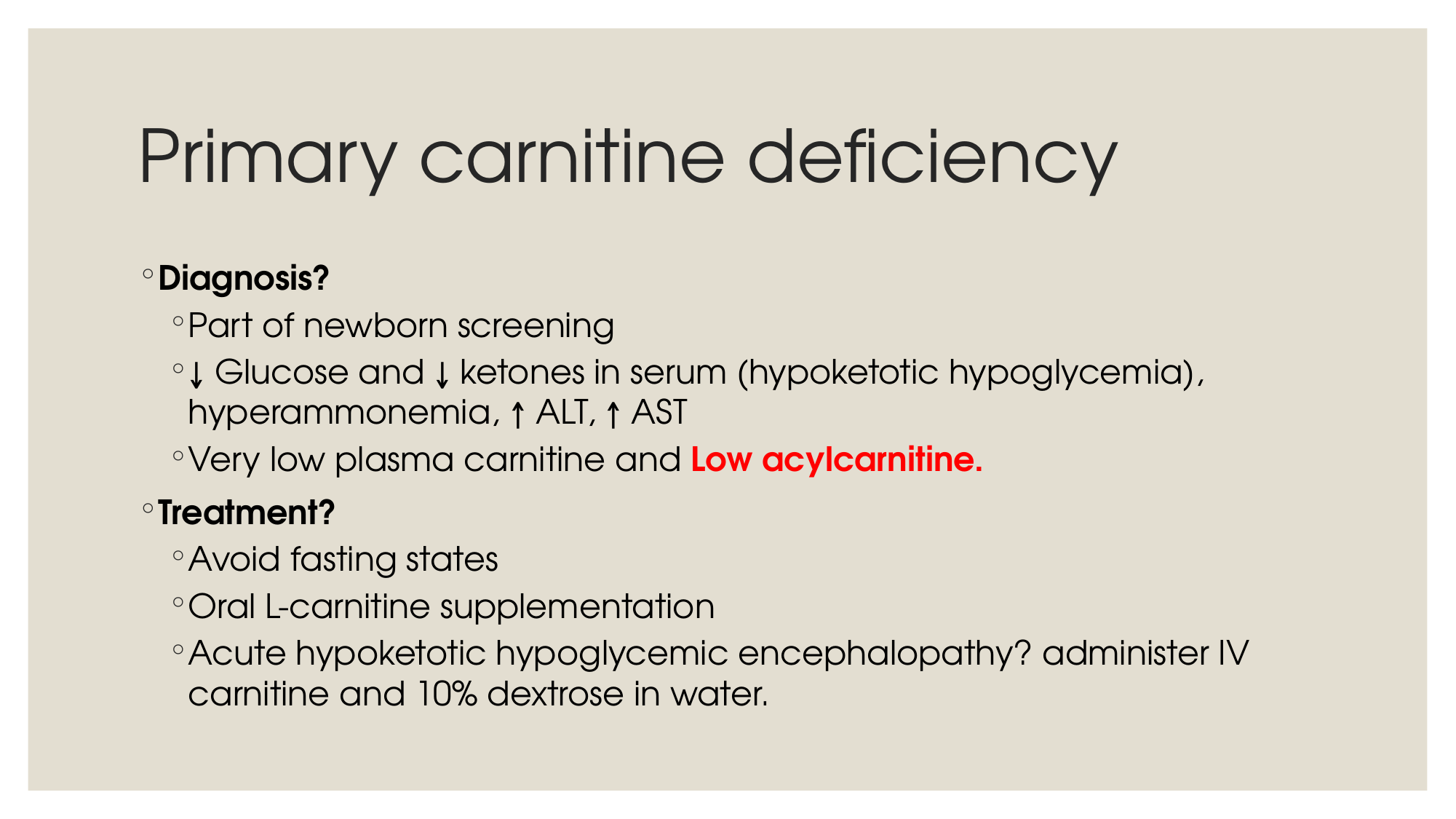

# Primary carnitine deficiency
Diagnosis?
Part of newborn screening
↓ Glucose and ↓ ketones in serum (hypoketotic hypoglycemia), hyperammonemia, ↑ ALT, ↑ AST
Very low plasma carnitine and Low acylcarnitine.
Treatment?
Avoid fasting states
Oral L-carnitine supplementation
Acute hypoketotic hypoglycemic encephalopathy? administer IV carnitine and 10% dextrose in water.